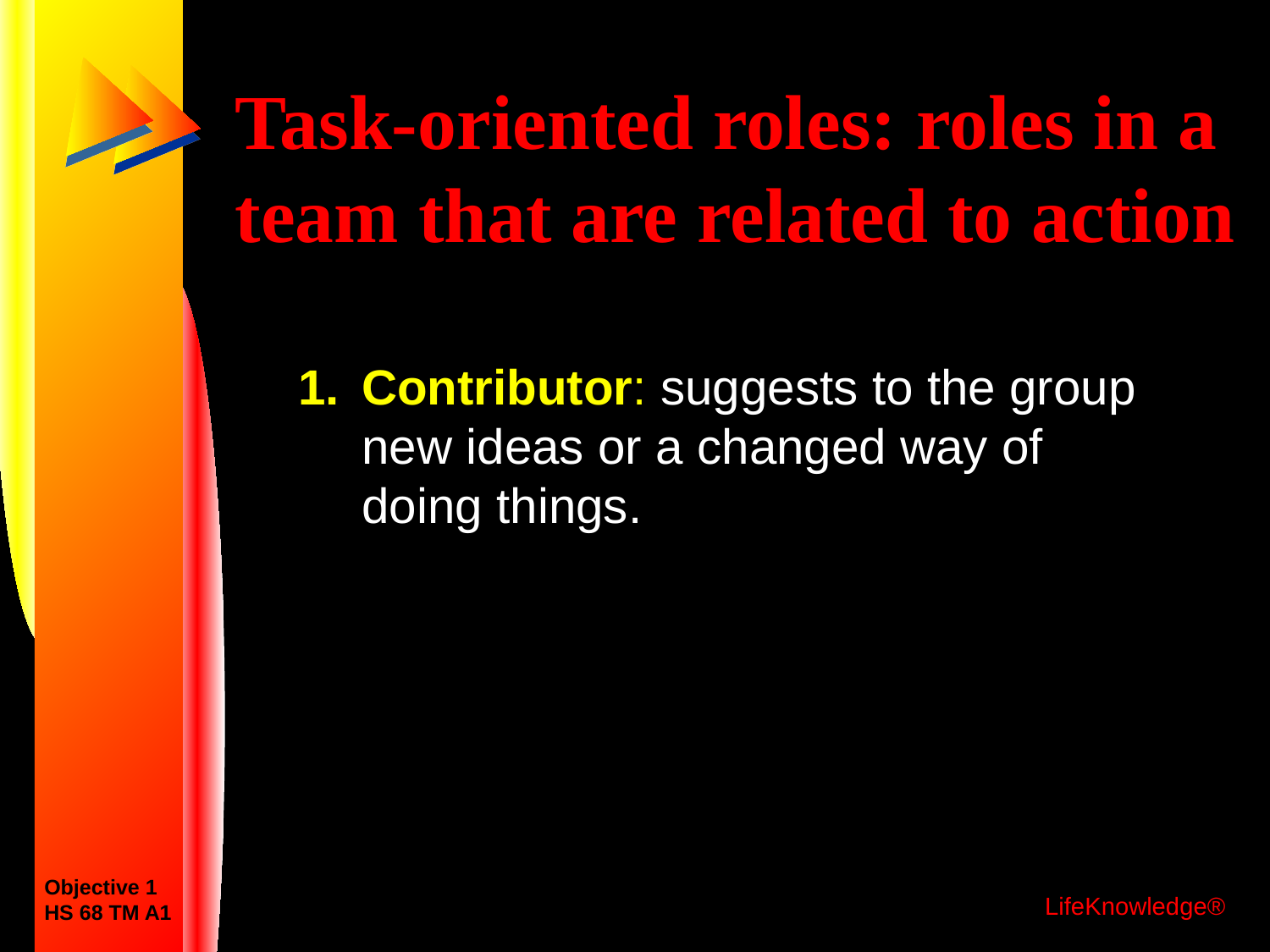

# Task-oriented roles: roles in a team that are related to action
Contributor: suggests to the group new ideas or a changed way of doing things.

Objective 1
HS 68 TM A1
LifeKnowledge®